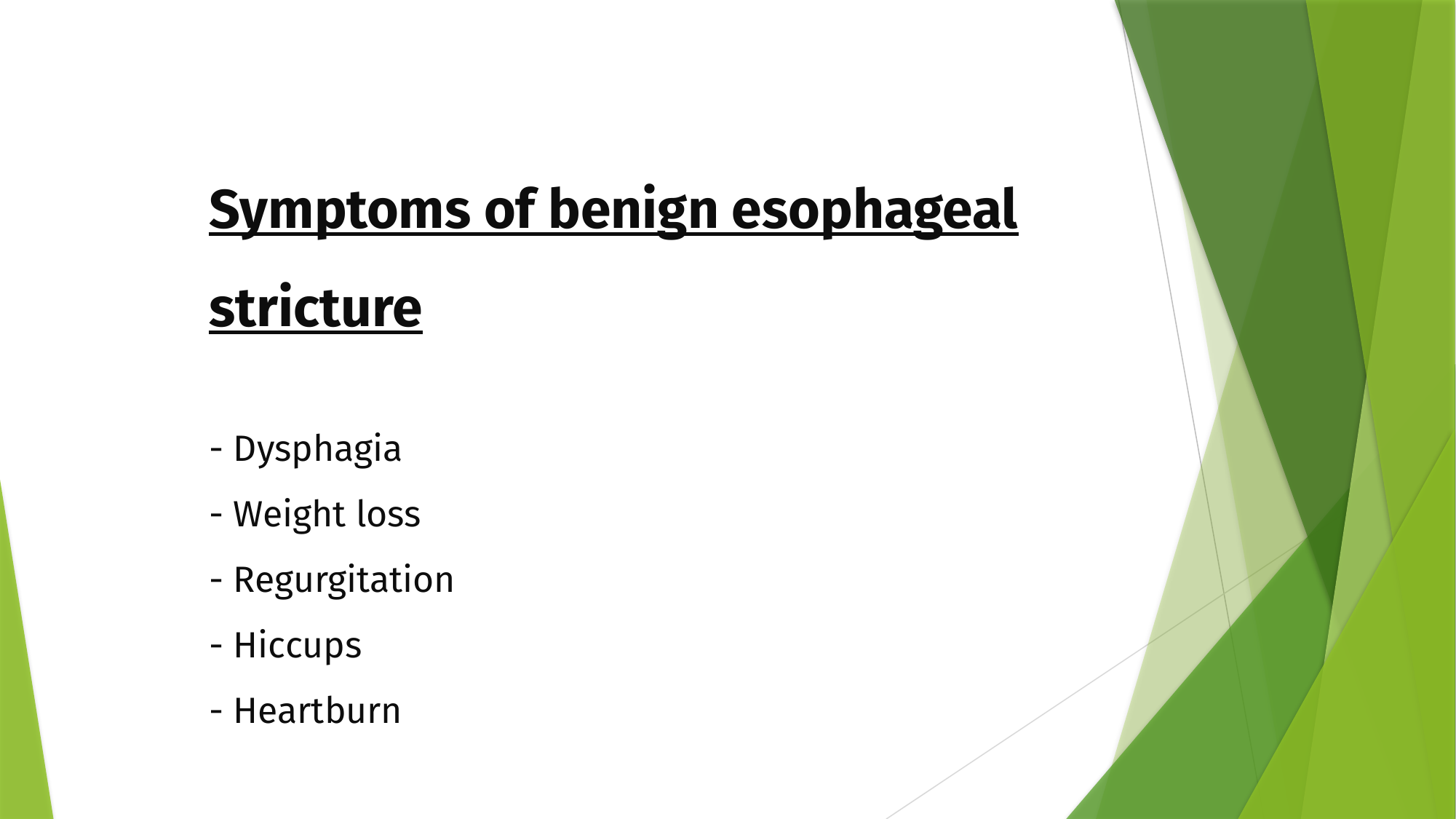

# Symptoms of benign esophageal stricture - Dysphagia - Weight loss - Regurgitation - Hiccups - Heartburn